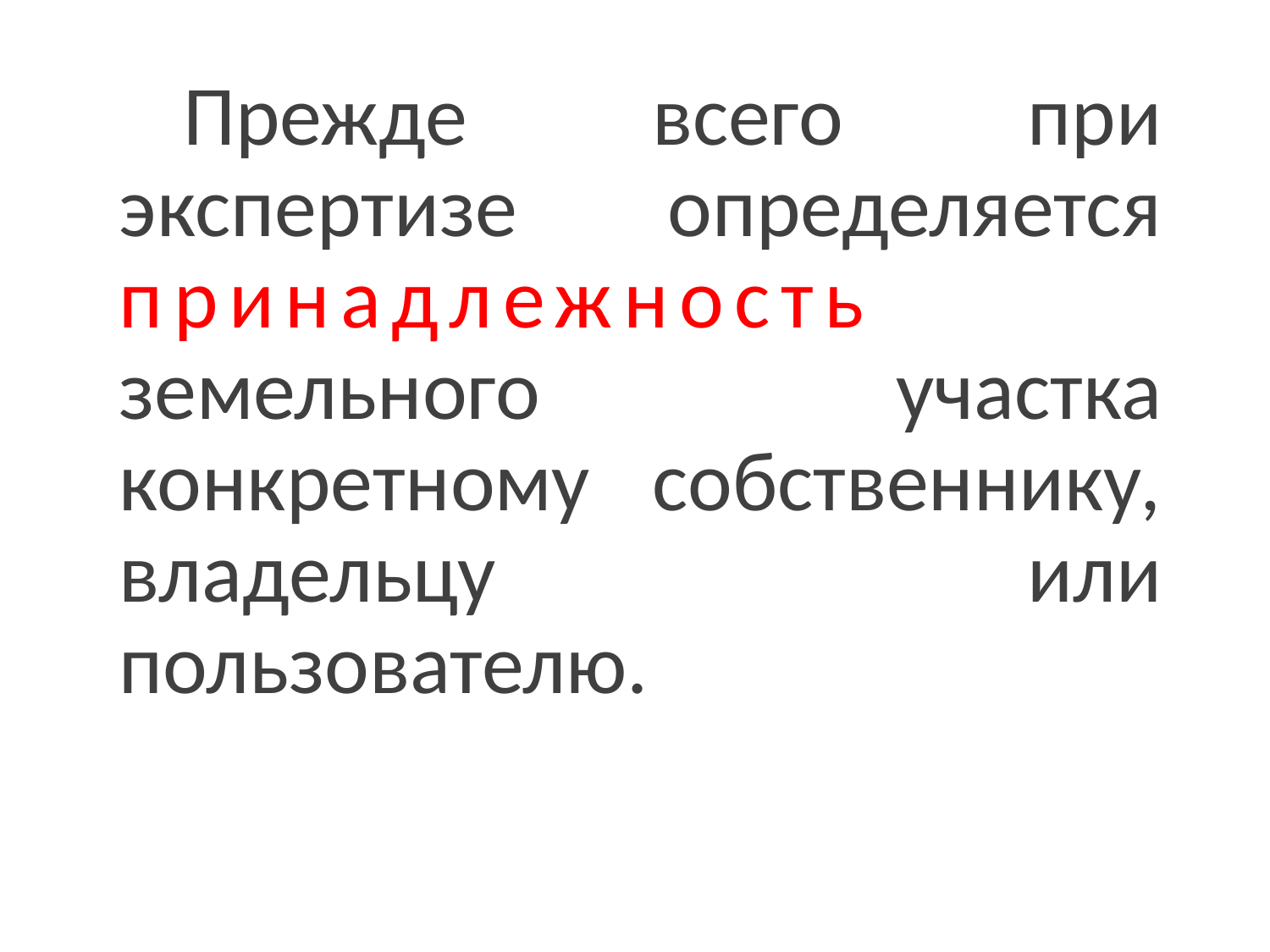

Прежде всего при экспертизе определяется принадлежность земельного участка конкретному собственнику, владельцу или пользователю.